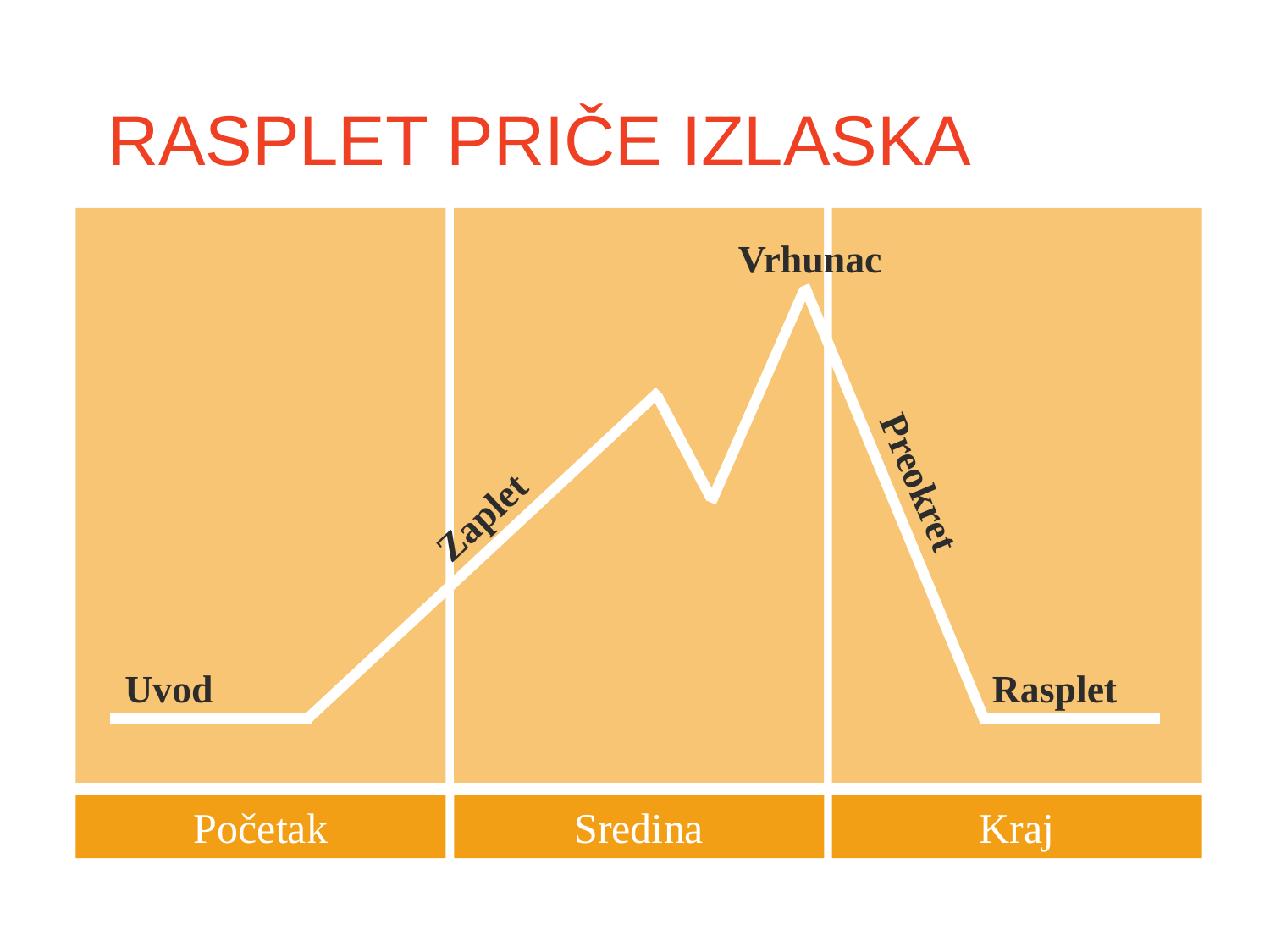

# RASPLET PRIČE IZLASKA

Vrhunac

Preokret
Zaplet
Rasplet
Uvod

Kraj
Sredina
Početak